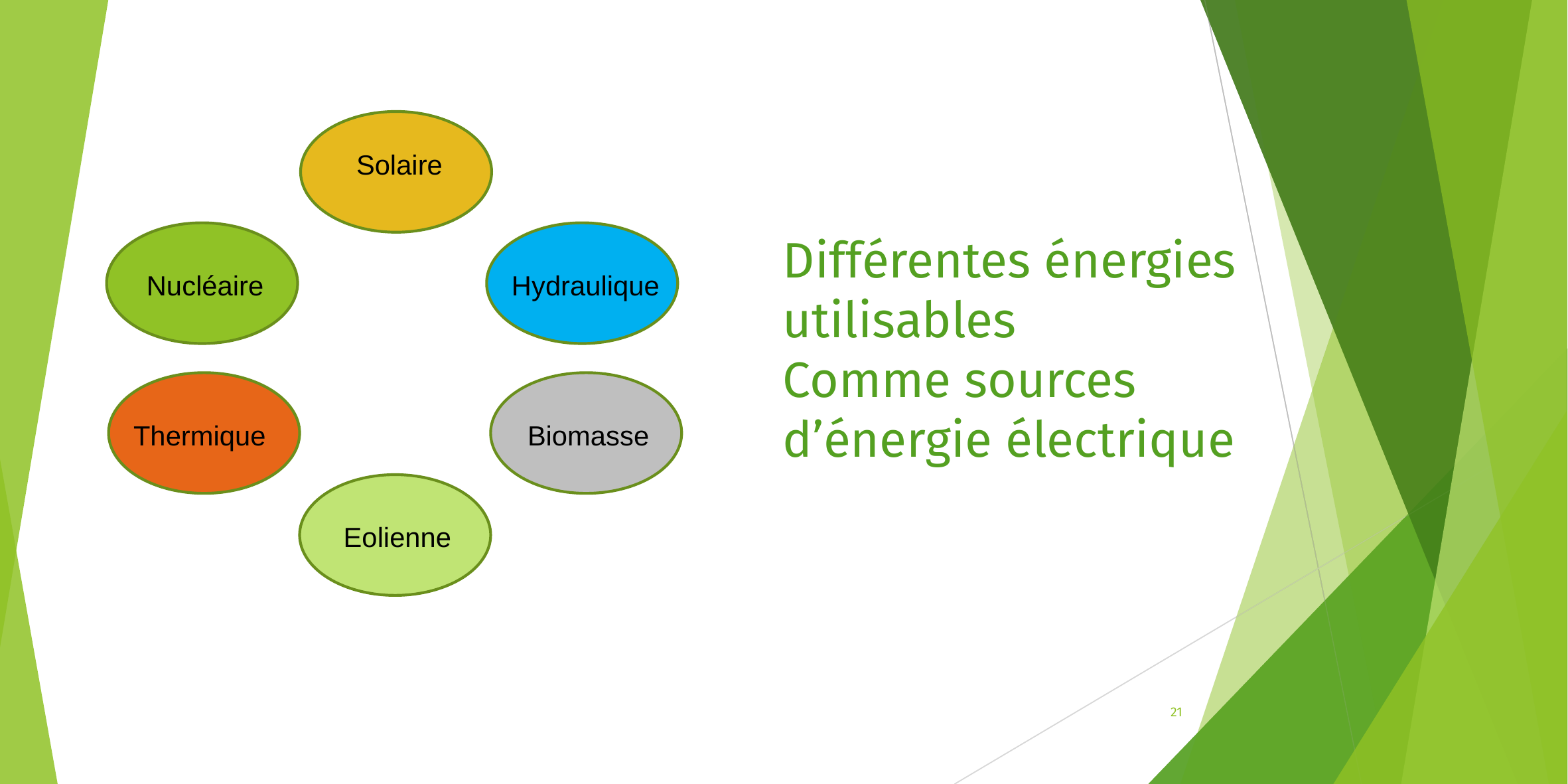

Solaire

Différentes énergies utilisables
Comme sources d’énergie électrique
Nucléaire
Hydraulique

Thermique
Biomasse

Eolienne
21